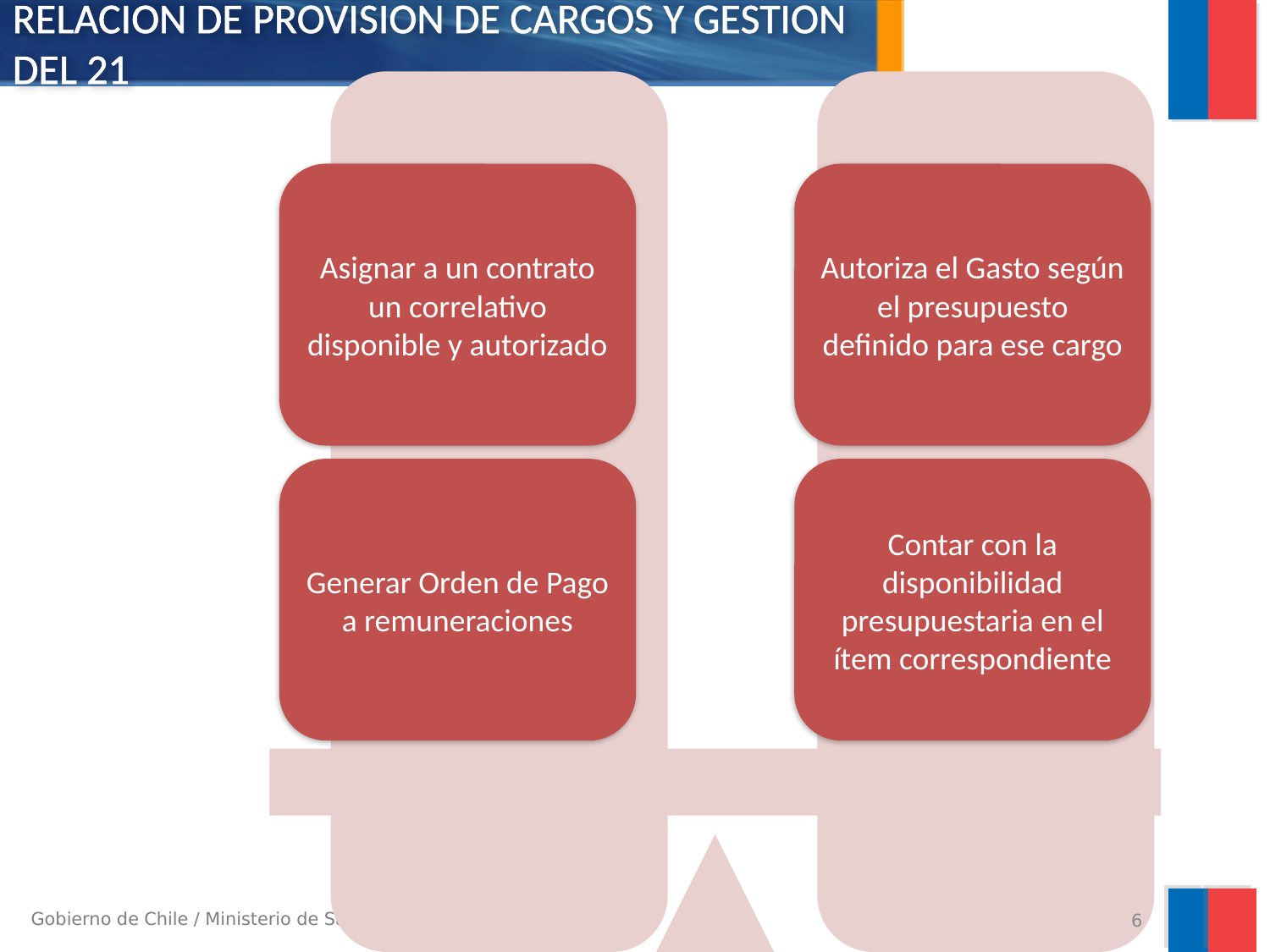

RELACION DE PROVISION DE CARGOS Y GESTION DEL 21
Provisión de Cargo
Generar Orden de Pago a remuneraciones
Asignar a un contrato un correlativo disponible y autorizado
Respaldo Presupuestario
Contar con la disponibilidad presupuestaria en el ítem correspondiente
Autoriza el Gasto según el presupuesto definido para ese cargo
6